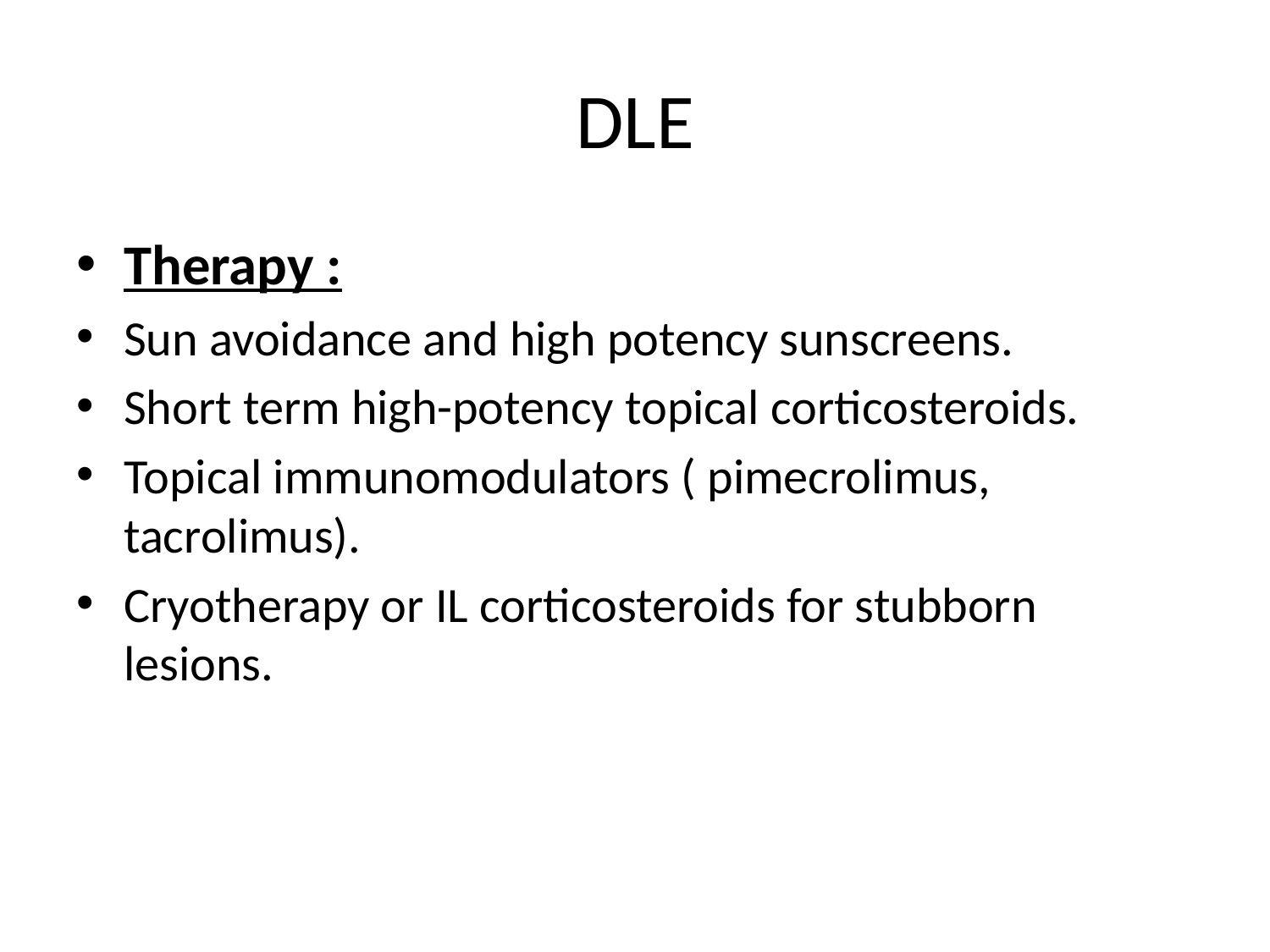

# DLE
Therapy :
Sun avoidance and high potency sunscreens.
Short term high-potency topical corticosteroids.
Topical immunomodulators ( pimecrolimus, tacrolimus).
Cryotherapy or IL corticosteroids for stubborn lesions.